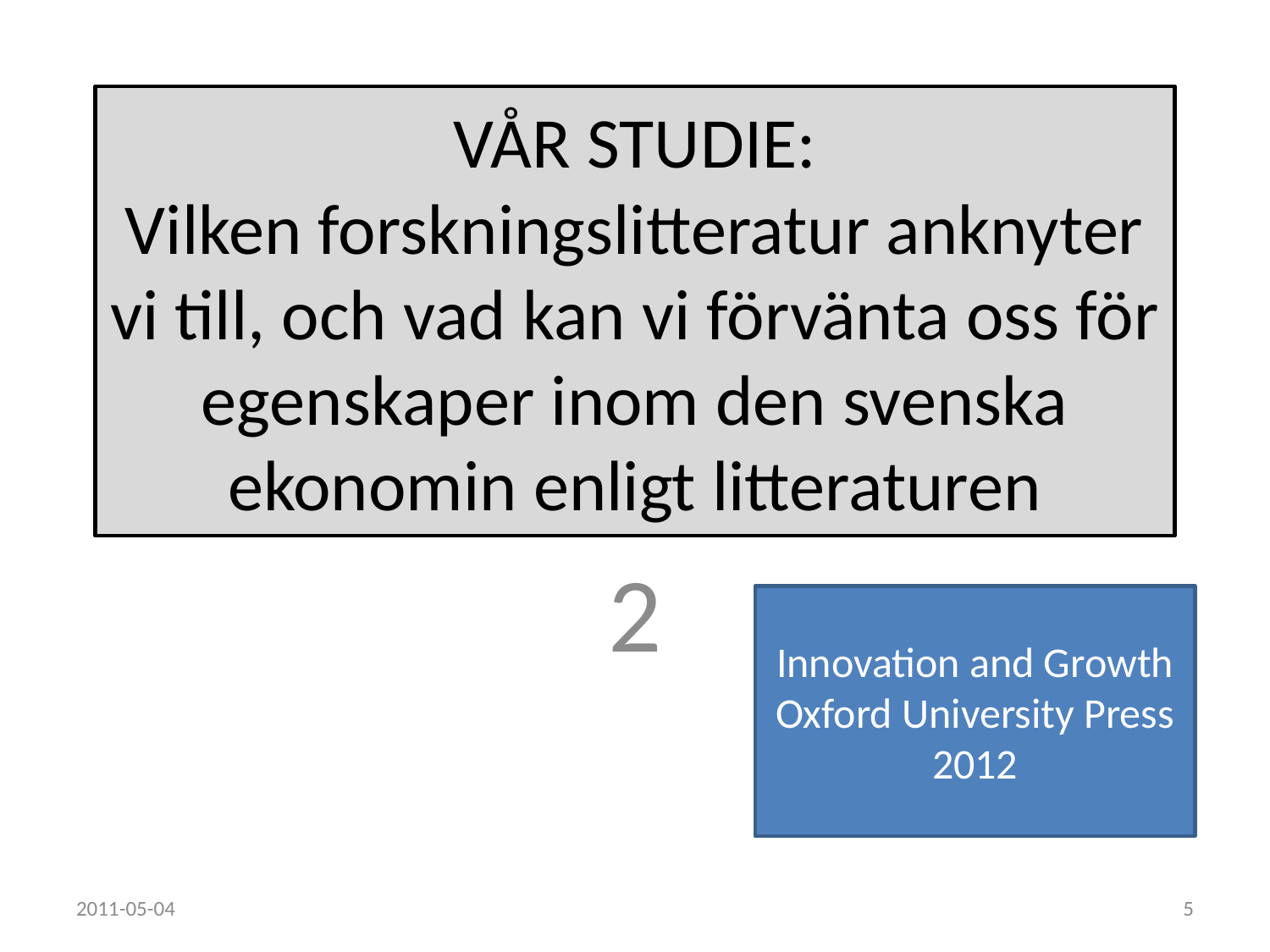

# VÅR STUDIE: Vilken forskningslitteratur anknyter vi till, och vad kan vi förvänta oss för egenskaper inom den svenska ekonomin enligt litteraturen
2
Innovation and Growth
Oxford University Press 2012
2011-05-04
5